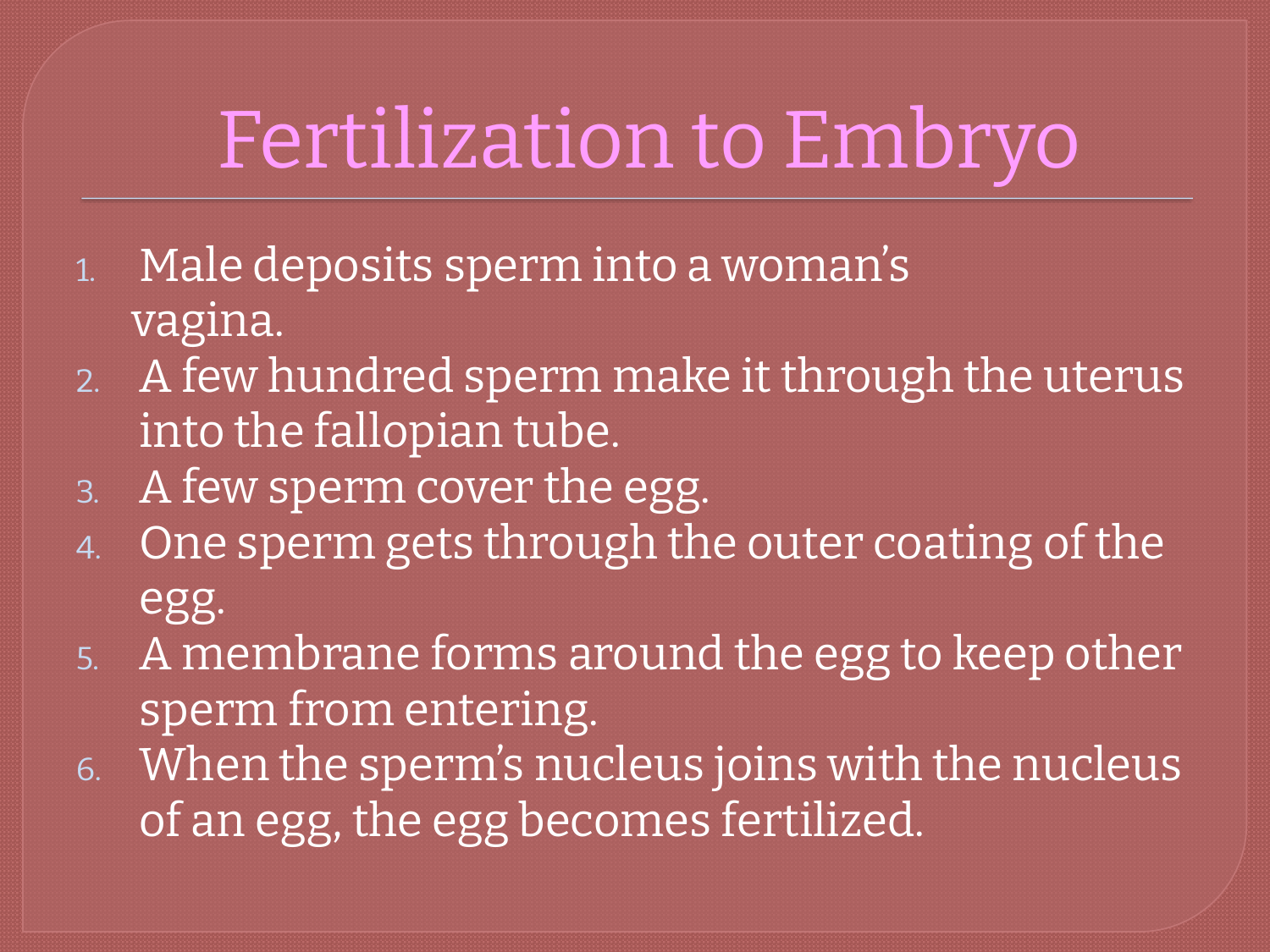

# Fertilization to Embryo
Male deposits sperm into a woman’s
      vagina.
A few hundred sperm make it through the uterus into the fallopian tube.
A few sperm cover the egg.
One sperm gets through the outer coating of the egg.
A membrane forms around the egg to keep other sperm from entering.
When the sperm’s nucleus joins with the nucleus of an egg, the egg becomes fertilized.